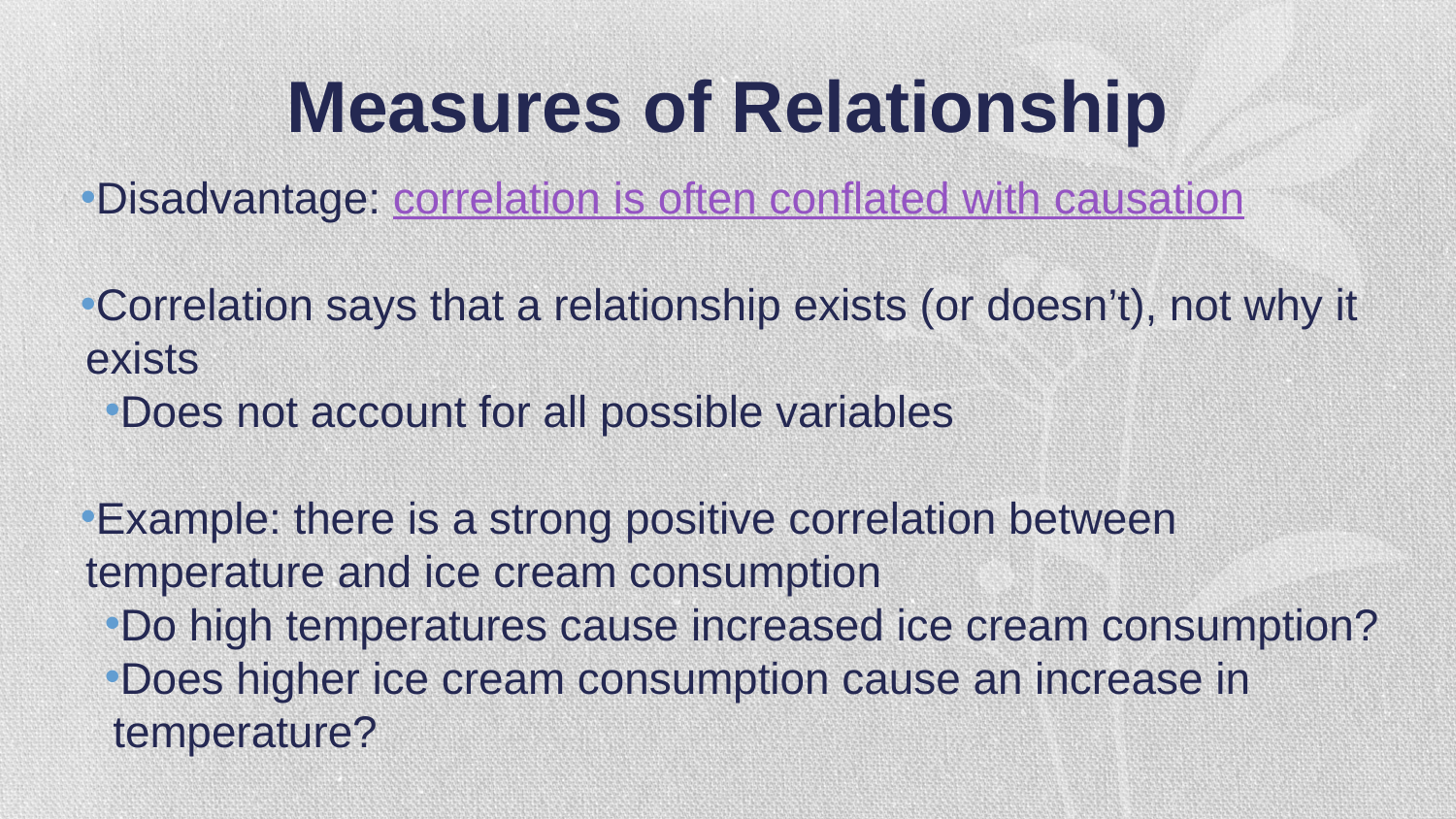

# Measures of Relationship
Disadvantage: correlation is often conflated with causation

Correlation says that a relationship exists (or doesn’t), not why it exists
Does not account for all possible variables

Example: there is a strong positive correlation between temperature and ice cream consumption
Do high temperatures cause increased ice cream consumption?
Does higher ice cream consumption cause an increase in temperature?